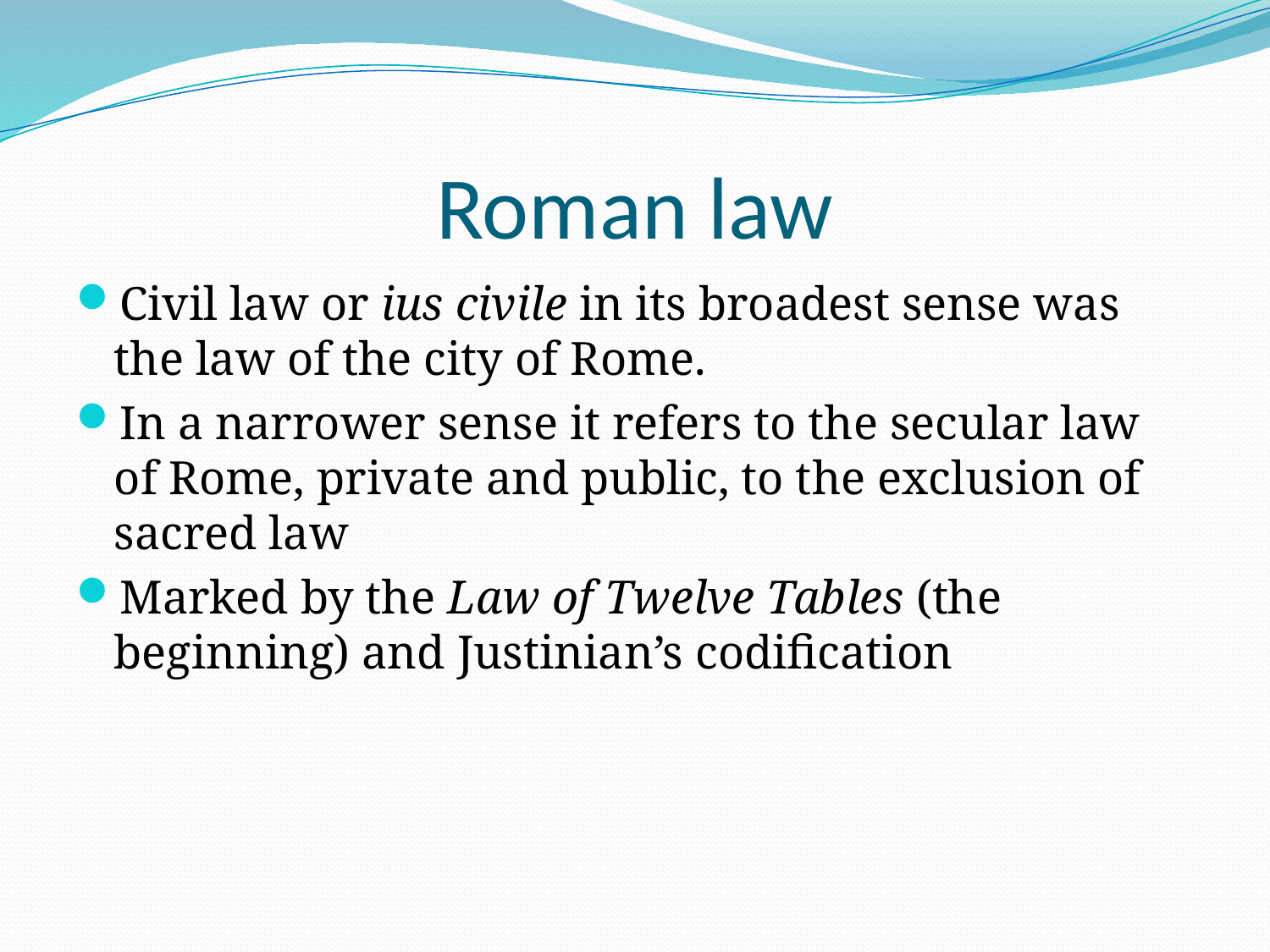

# Roman law
Civil law or ius civile in its broadest sense was the law of the city of Rome.
In a narrower sense it refers to the secular law of Rome, private and public, to the exclusion of sacred law
Marked by the Law of Twelve Tables (the beginning) and Justinian’s codification